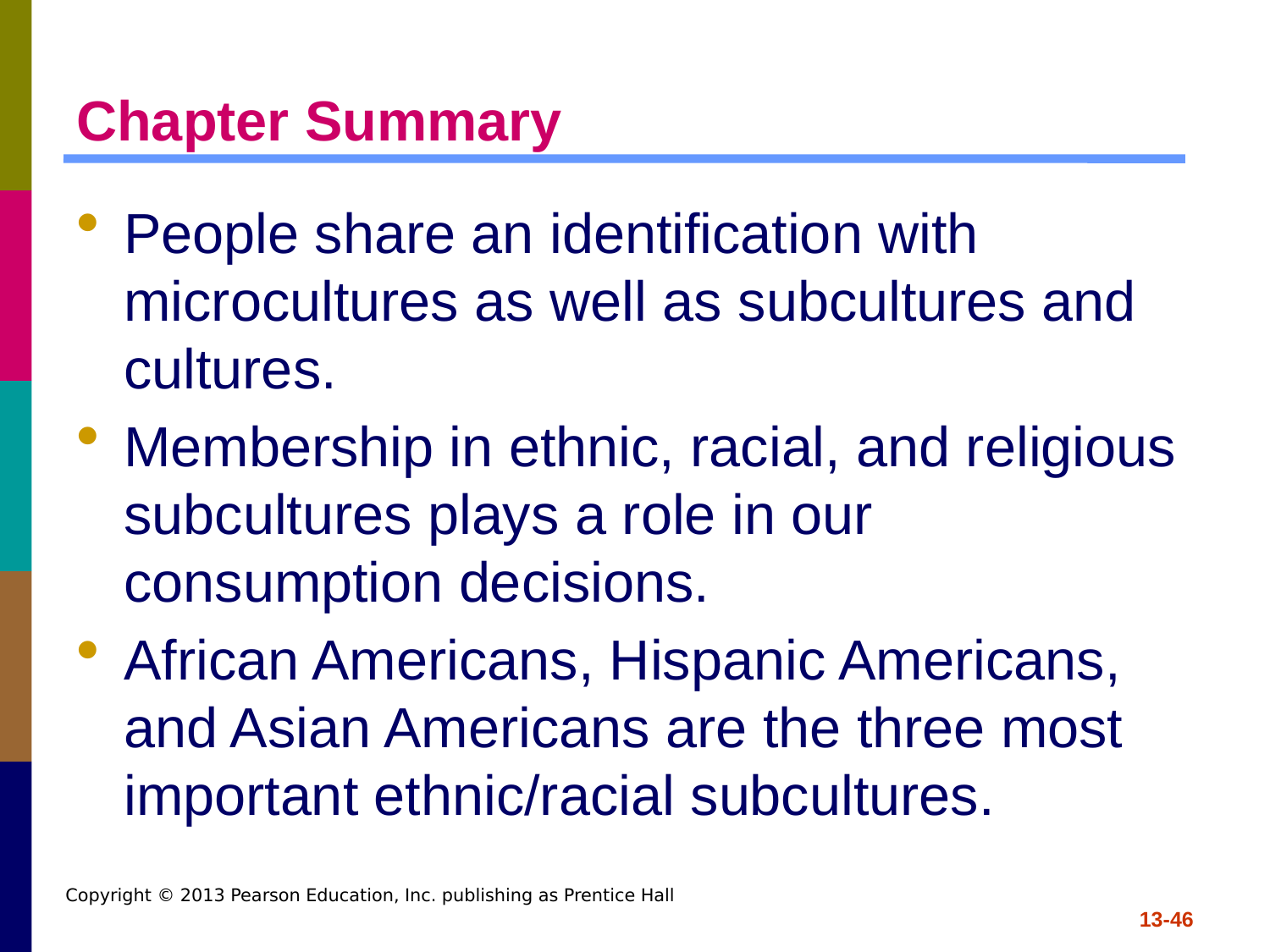

# Chapter Summary
People share an identification with microcultures as well as subcultures and cultures.
Membership in ethnic, racial, and religious subcultures plays a role in our consumption decisions.
African Americans, Hispanic Americans, and Asian Americans are the three most important ethnic/racial subcultures.

Copyright © 2013 Pearson Education, Inc. publishing as Prentice Hall

13-46